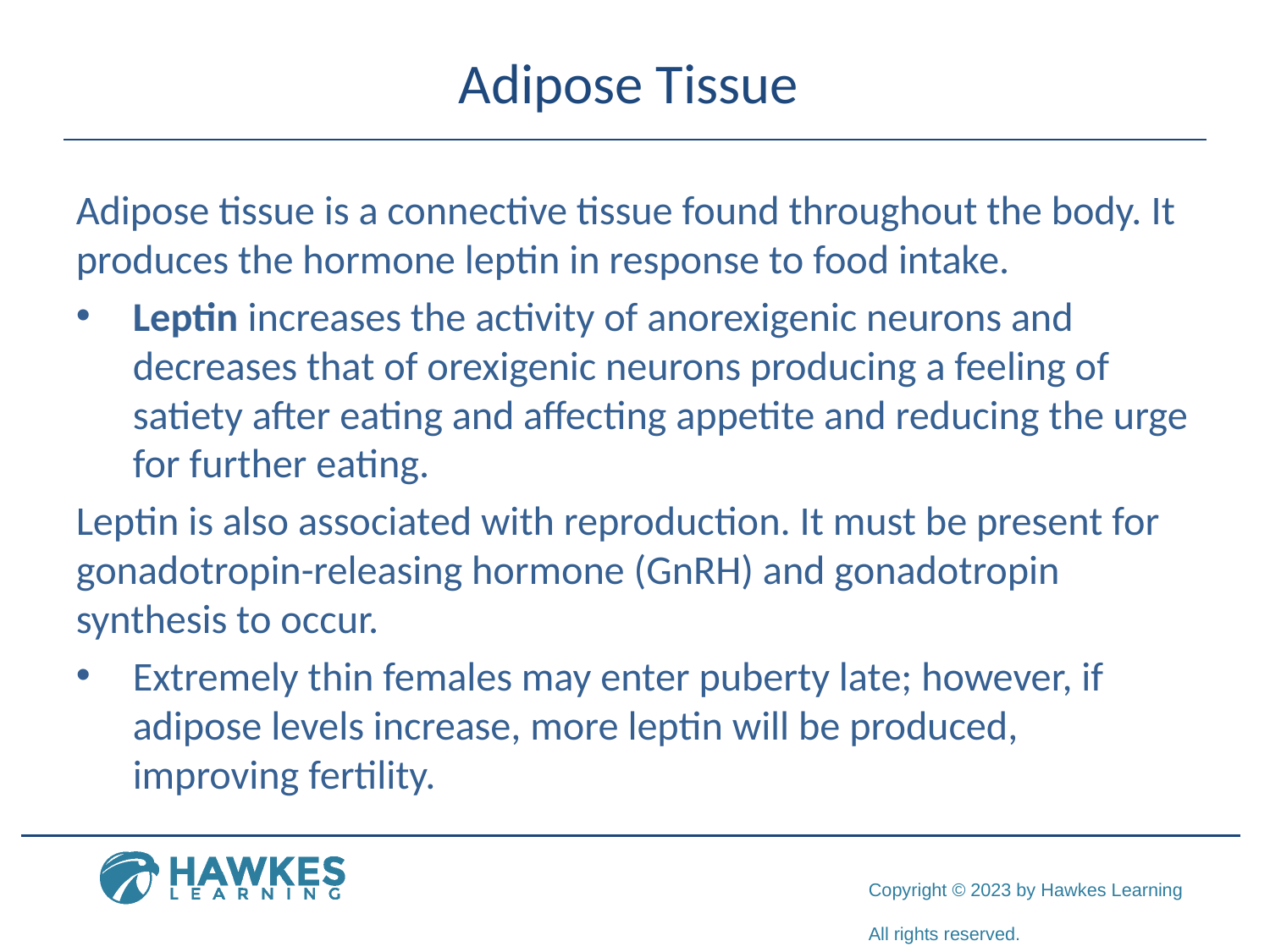

# Adipose Tissue
Adipose tissue is a connective tissue found throughout the body. It produces the hormone leptin in response to food intake.
Leptin increases the activity of anorexigenic neurons and decreases that of orexigenic neurons producing a feeling of satiety after eating and affecting appetite and reducing the urge for further eating.
Leptin is also associated with reproduction. It must be present for gonadotropin-releasing hormone (GnRH) and gonadotropin synthesis to occur.
Extremely thin females may enter puberty late; however, if adipose levels increase, more leptin will be produced, improving fertility.